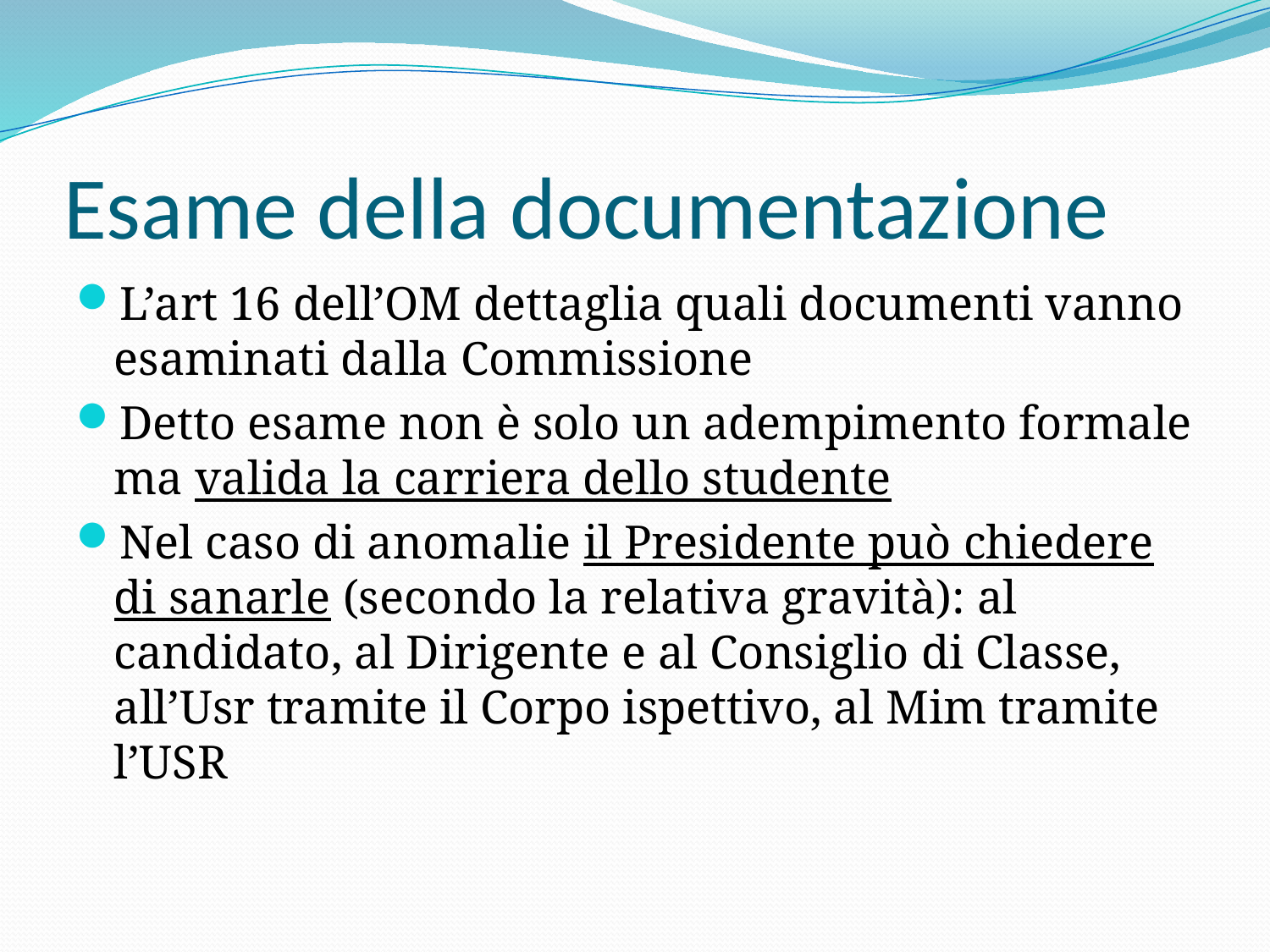

# Esame della documentazione
L’art 16 dell’OM dettaglia quali documenti vanno esaminati dalla Commissione
Detto esame non è solo un adempimento formale ma valida la carriera dello studente
Nel caso di anomalie il Presidente può chiedere di sanarle (secondo la relativa gravità): al candidato, al Dirigente e al Consiglio di Classe, all’Usr tramite il Corpo ispettivo, al Mim tramite l’USR